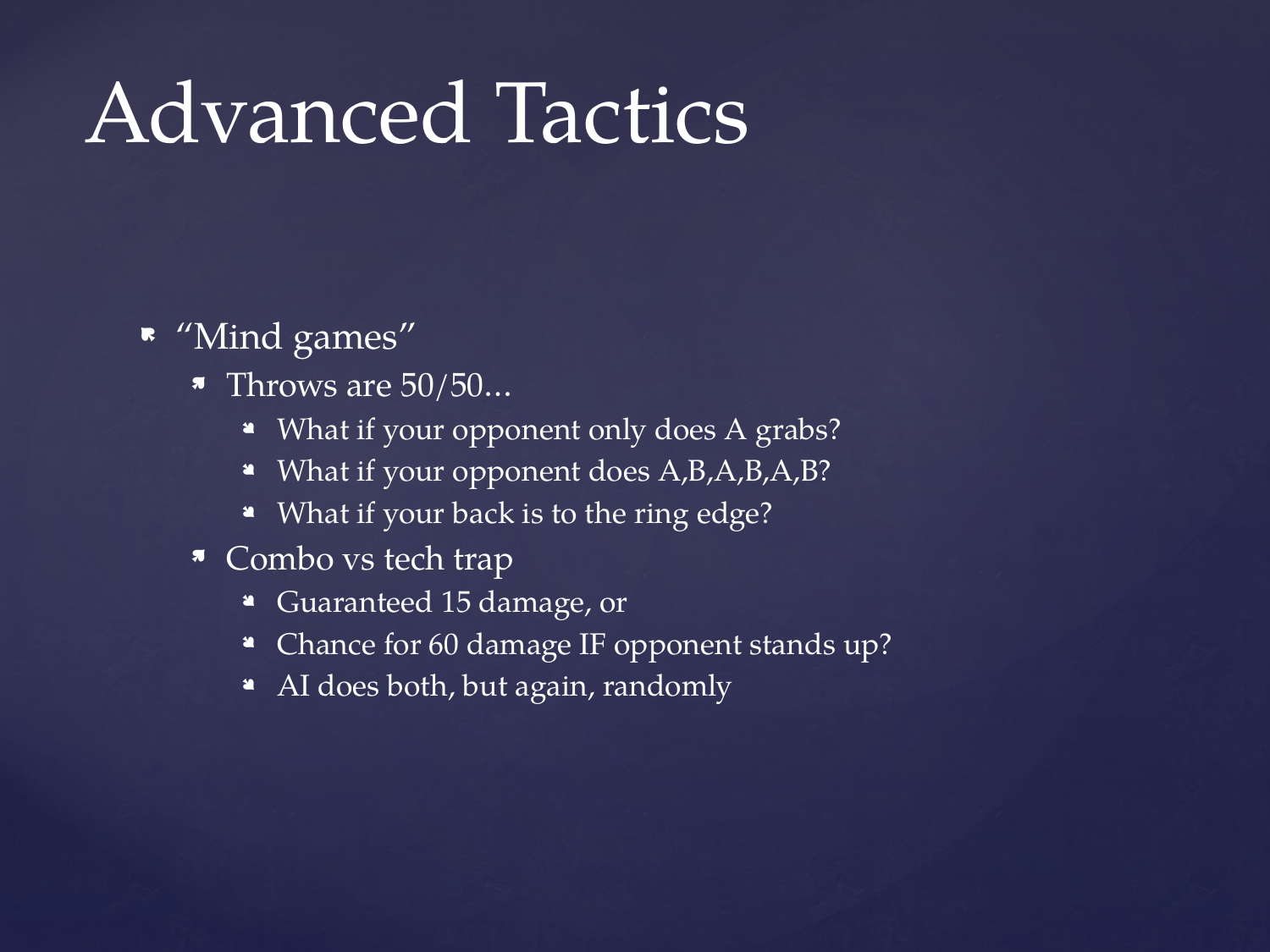

# Advanced Tactics
“Mind games”
Throws are 50/50…
What if your opponent only does A grabs?
What if your opponent does A,B,A,B,A,B?
What if your back is to the ring edge?
Combo vs tech trap
Guaranteed 15 damage, or
Chance for 60 damage IF opponent stands up?
AI does both, but again, randomly